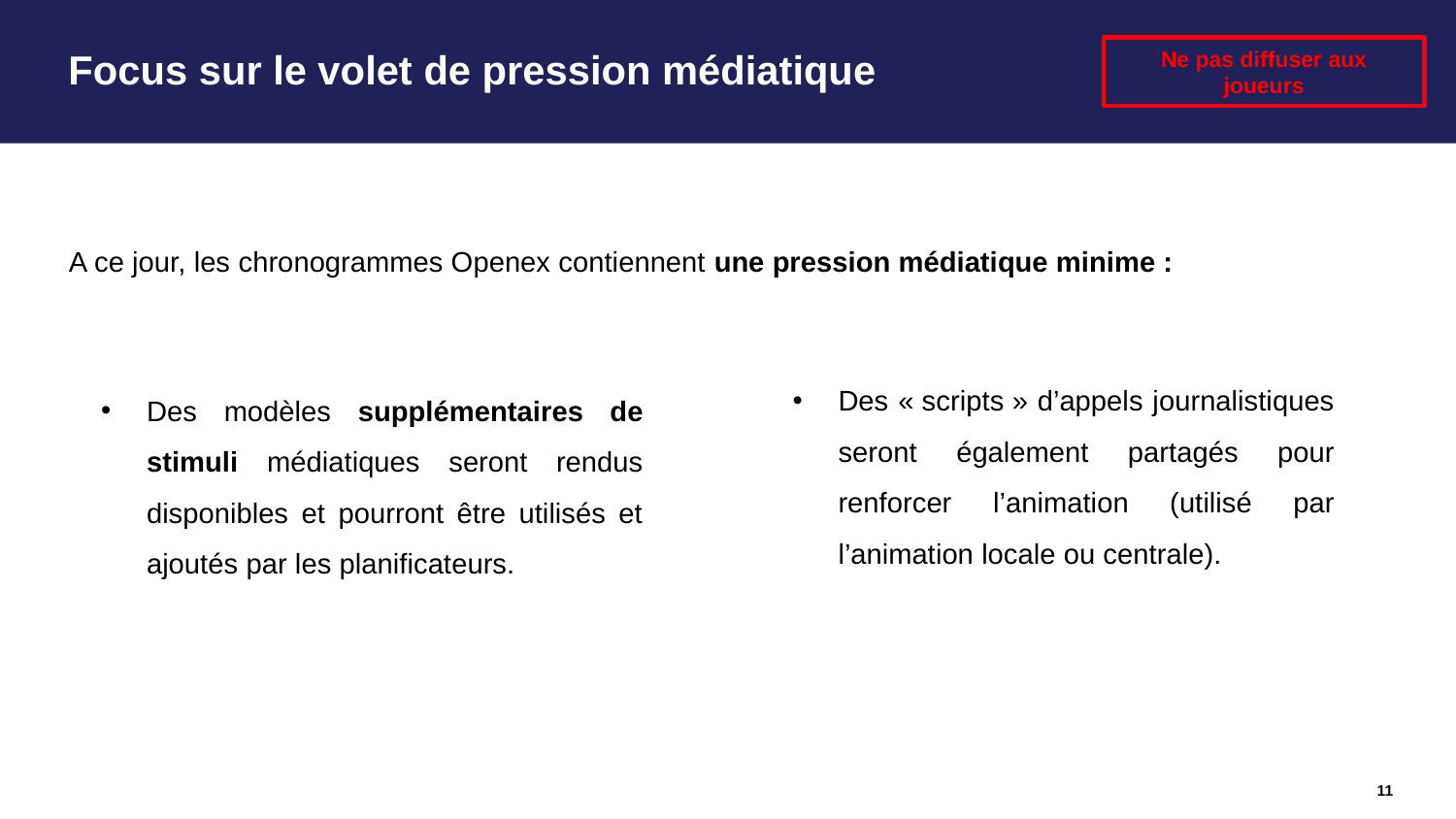

# Focus sur le volet de pression médiatique
Ne pas diffuser aux joueurs
A ce jour, les chronogrammes Openex contiennent une pression médiatique minime :

Des « scripts » d’appels journalistiques seront également partagés pour renforcer l’animation (utilisé par l’animation locale ou centrale).
Des modèles supplémentaires de stimuli médiatiques seront rendus disponibles et pourront être utilisés et ajoutés par les planificateurs.
11